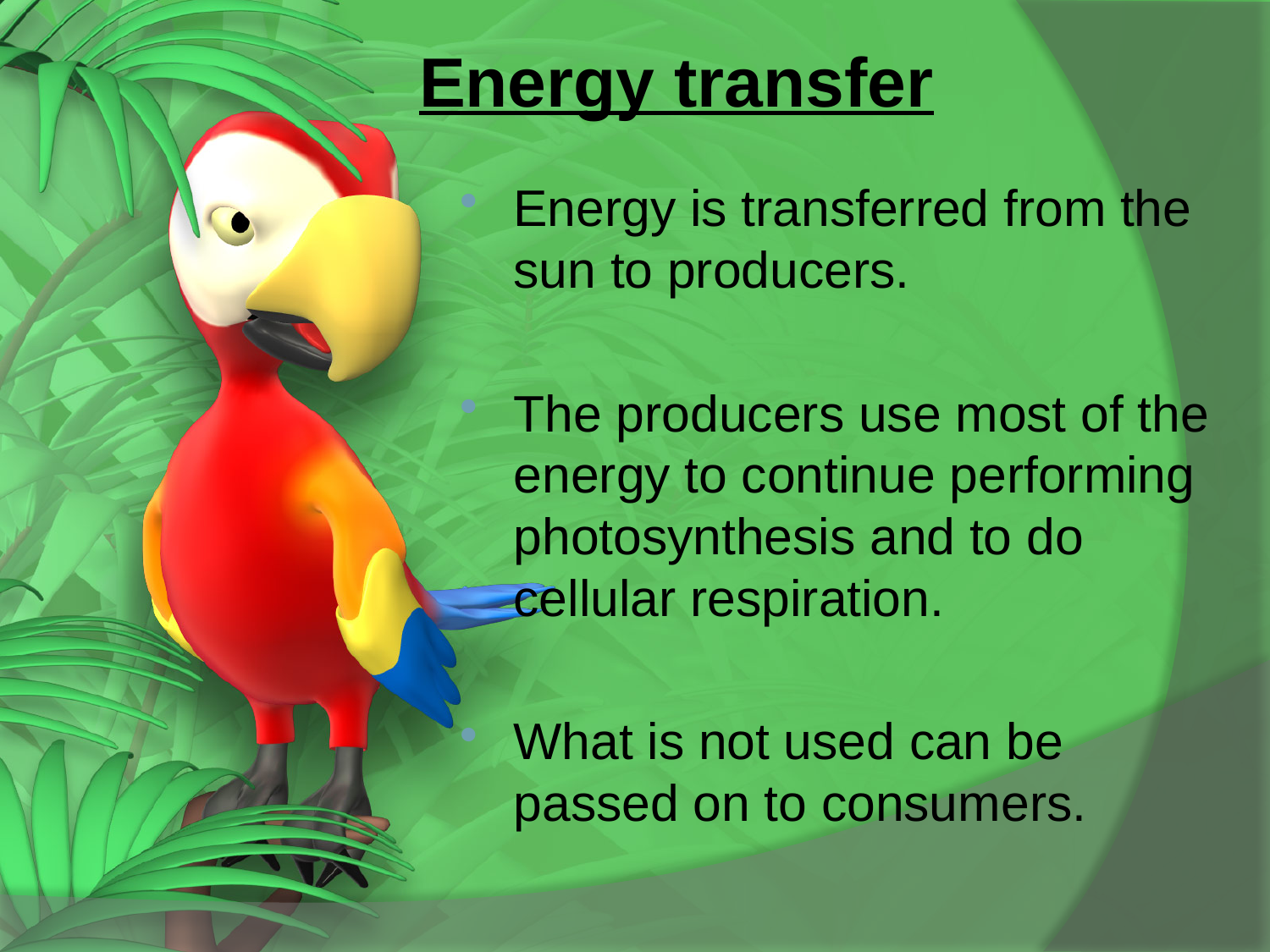

# Energy transfer
Energy is transferred from the sun to producers.

The producers use most of the energy to continue performing photosynthesis and to do cellular respiration.

What is not used can be passed on to consumers.